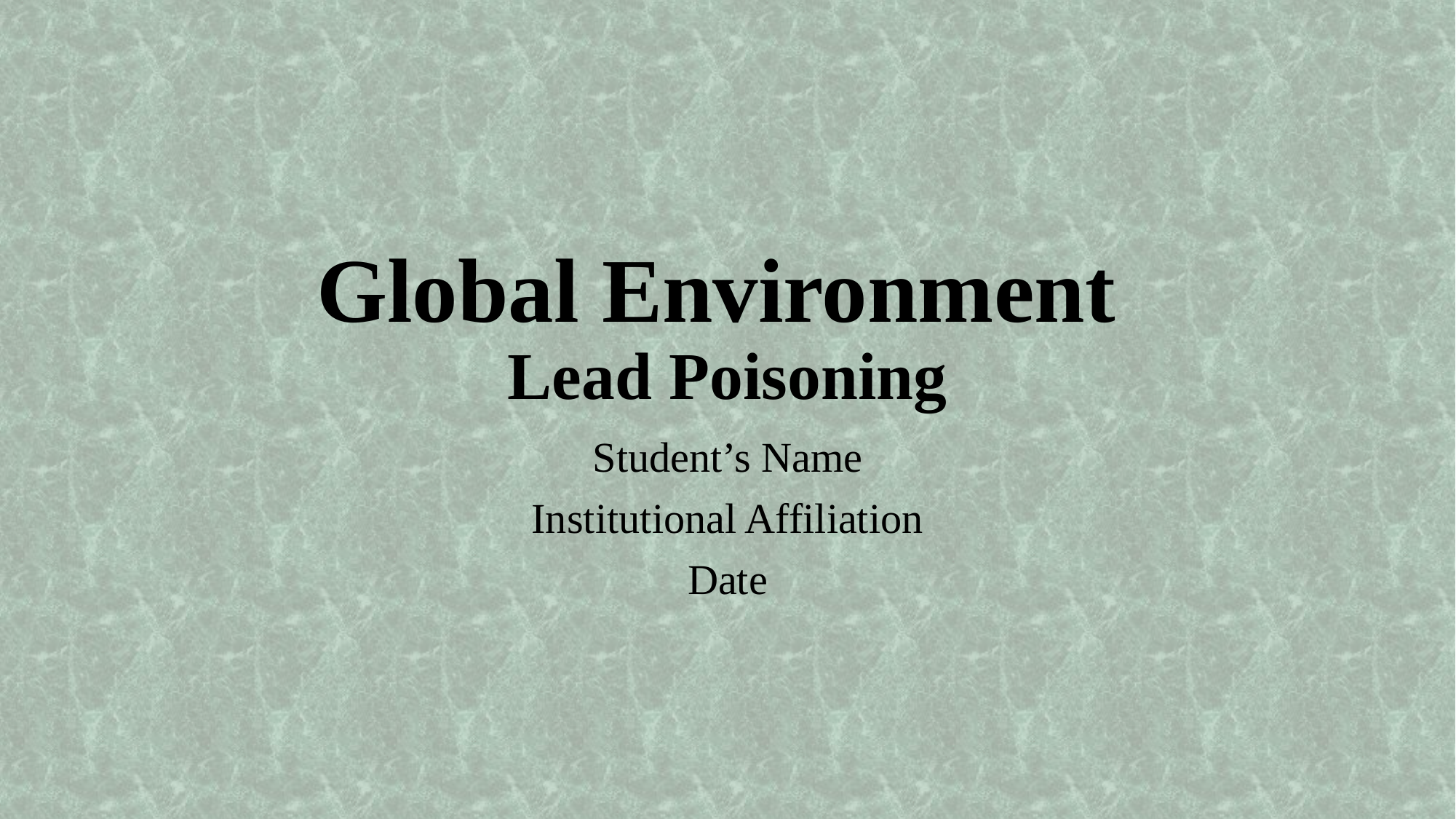

# Global Environment Lead Poisoning
Student’s Name
Institutional Affiliation
Date